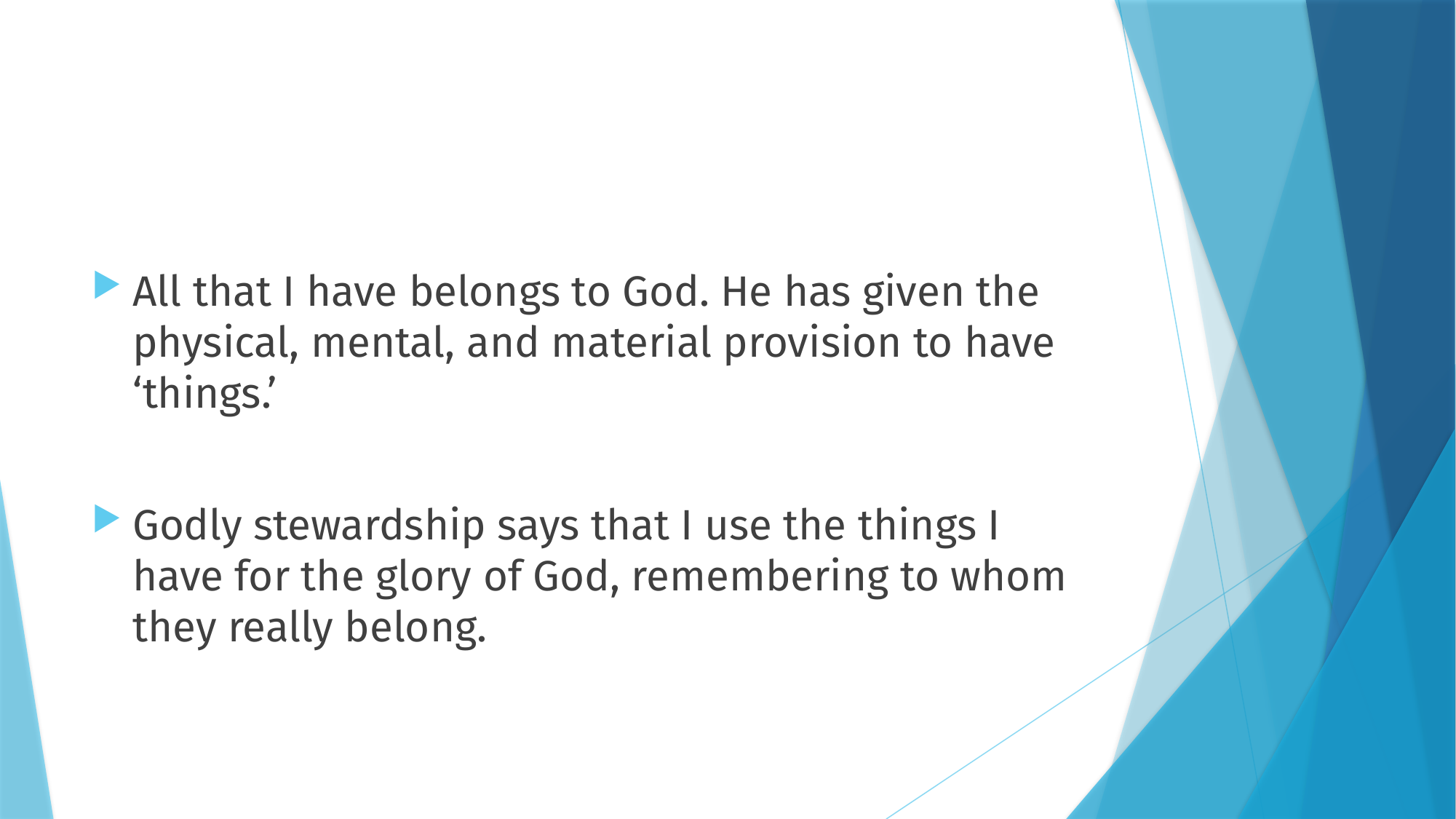

#
All that I have belongs to God. He has given the physical, mental, and material provision to have ‘things.’

Godly stewardship says that I use the things I have for the glory of God, remembering to whom they really belong.